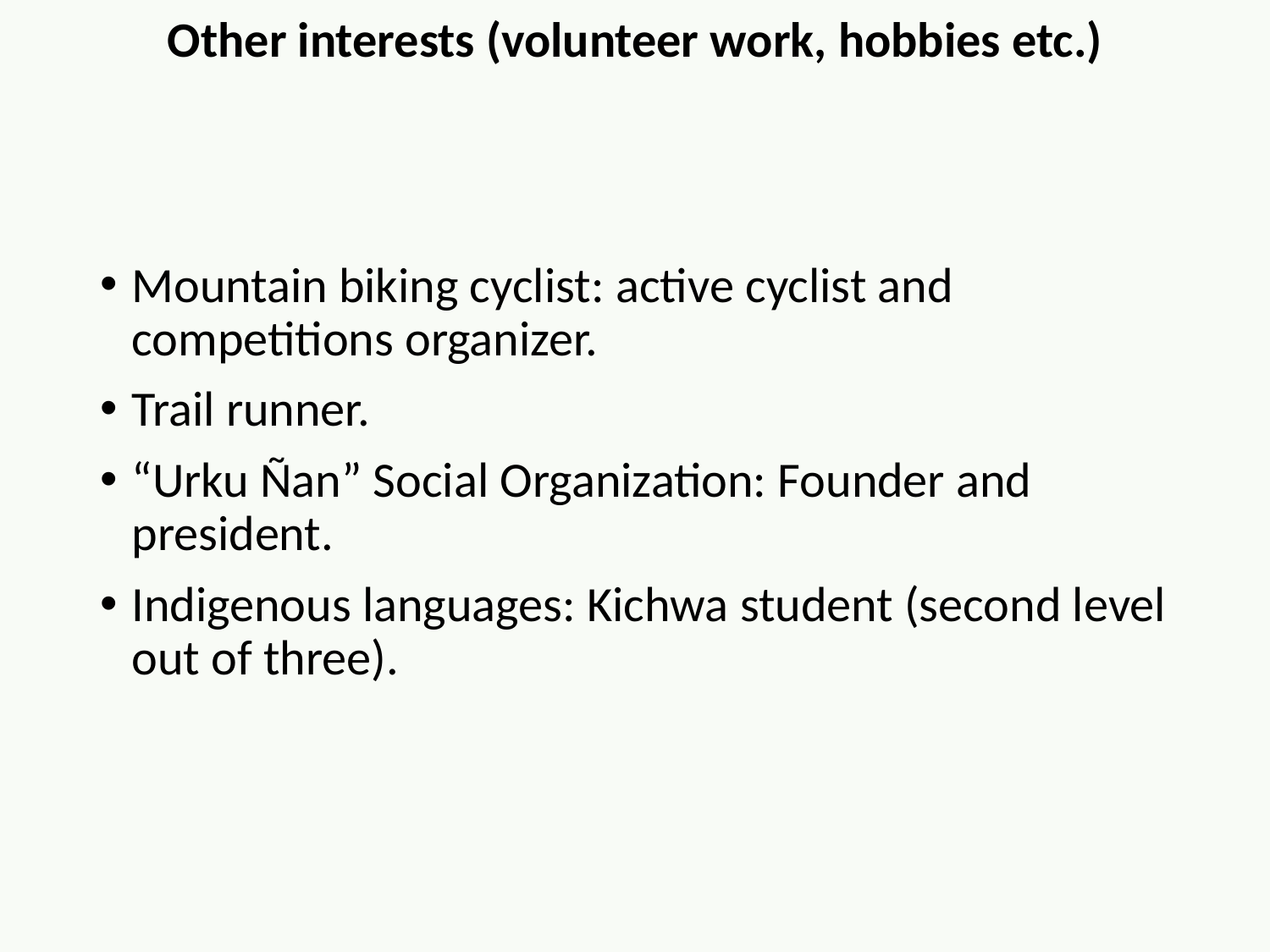

Other interests (volunteer work, hobbies etc.)
Mountain biking cyclist: active cyclist and competitions organizer.
Trail runner.
“Urku Ñan” Social Organization: Founder and president.
Indigenous languages: Kichwa student (second level out of three).